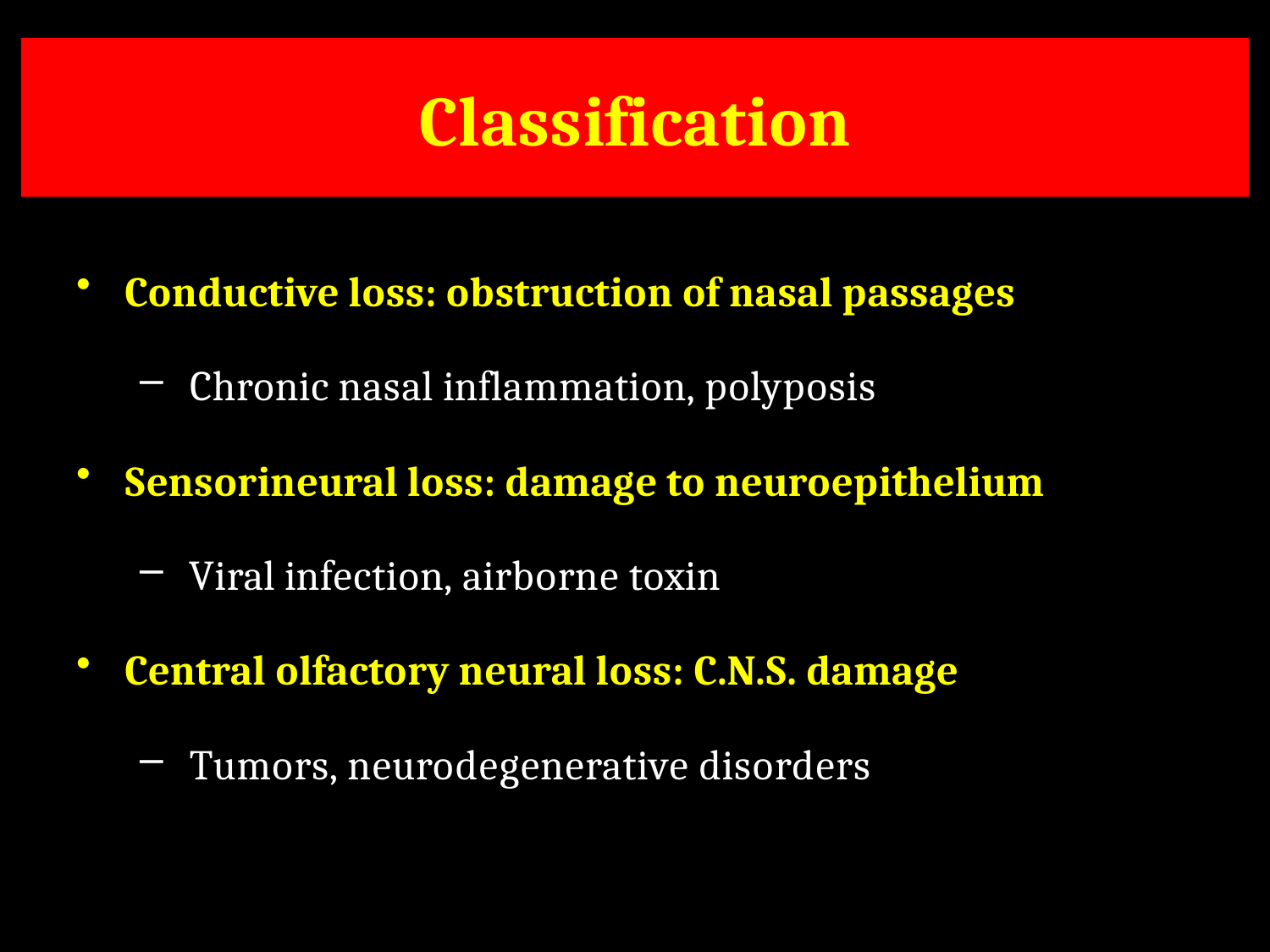

# Classification
Conductive loss: obstruction of nasal passages
 Chronic nasal inflammation, polyposis
Sensorineural loss: damage to neuroepithelium
 Viral infection, airborne toxin
Central olfactory neural loss: C.N.S. damage
 Tumors, neurodegenerative disorders